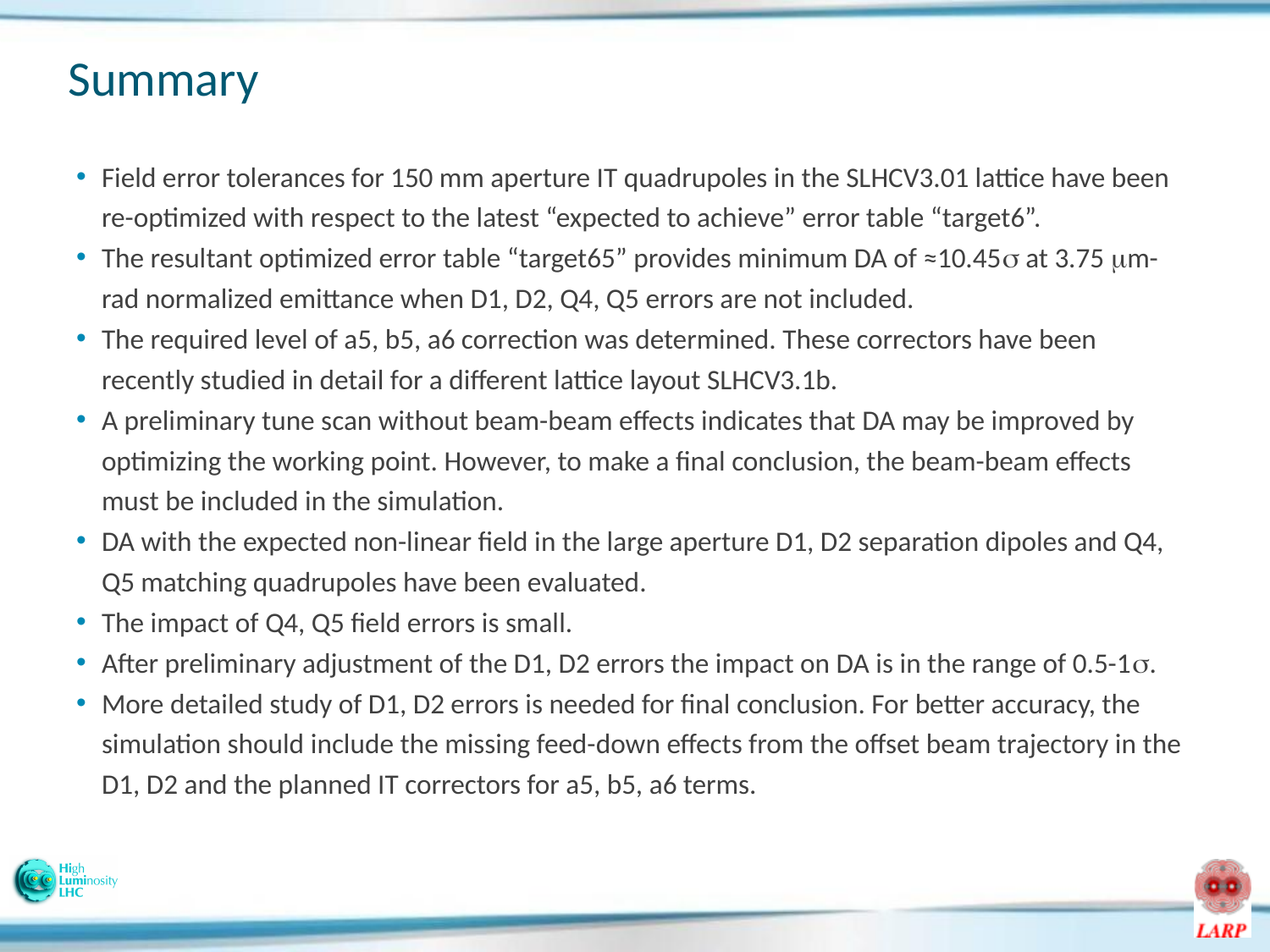

# Summary
Field error tolerances for 150 mm aperture IT quadrupoles in the SLHCV3.01 lattice have been re-optimized with respect to the latest “expected to achieve” error table “target6”.
The resultant optimized error table “target65” provides minimum DA of ≈10.45σ at 3.75 μm-rad normalized emittance when D1, D2, Q4, Q5 errors are not included.
The required level of a5, b5, a6 correction was determined. These correctors have been recently studied in detail for a different lattice layout SLHCV3.1b.
A preliminary tune scan without beam-beam effects indicates that DA may be improved by optimizing the working point. However, to make a final conclusion, the beam-beam effects must be included in the simulation.
DA with the expected non-linear field in the large aperture D1, D2 separation dipoles and Q4, Q5 matching quadrupoles have been evaluated.
The impact of Q4, Q5 field errors is small.
After preliminary adjustment of the D1, D2 errors the impact on DA is in the range of 0.5-1σ.
More detailed study of D1, D2 errors is needed for final conclusion. For better accuracy, the simulation should include the missing feed-down effects from the offset beam trajectory in the D1, D2 and the planned IT correctors for a5, b5, a6 terms.